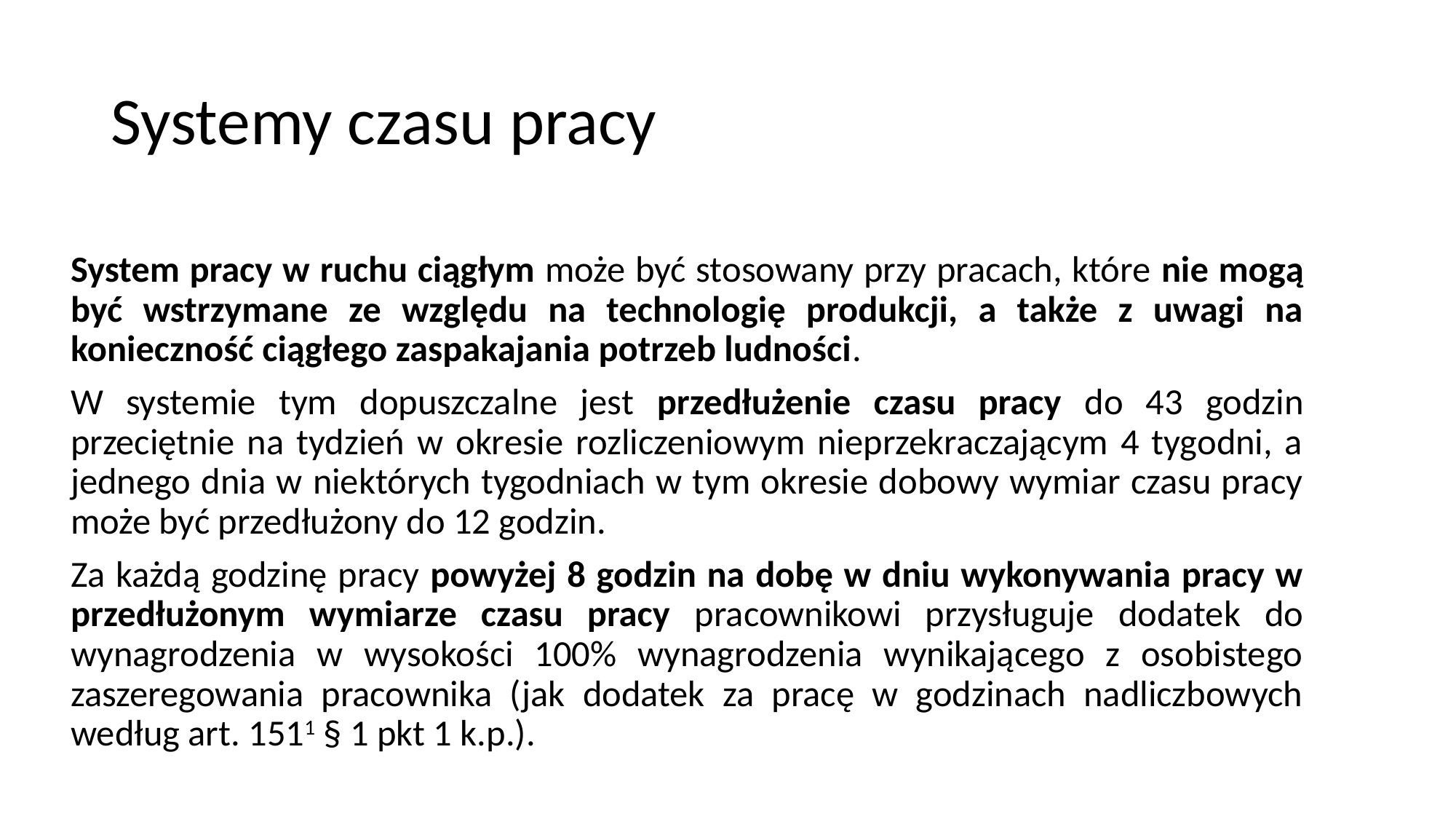

# Systemy czasu pracy
System pracy w ruchu ciągłym może być stosowany przy pracach, które nie mogą być wstrzymane ze względu na technologię produkcji, a także z uwagi na konieczność ciągłego zaspakajania potrzeb ludności.
W systemie tym dopuszczalne jest przedłużenie czasu pracy do 43 godzin przeciętnie na tydzień w okresie rozliczeniowym nieprzekraczającym 4 tygodni, a jednego dnia w niektórych tygodniach w tym okresie dobowy wymiar czasu pracy może być przedłużony do 12 godzin.
Za każdą godzinę pracy powyżej 8 godzin na dobę w dniu wykonywania pracy w przedłużonym wymiarze czasu pracy pracownikowi przysługuje dodatek do wynagrodzenia w wysokości 100% wynagrodzenia wynikającego z osobistego zaszeregowania pracownika (jak dodatek za pracę w godzinach nadliczbowych według art. 1511 § 1 pkt 1 k.p.).